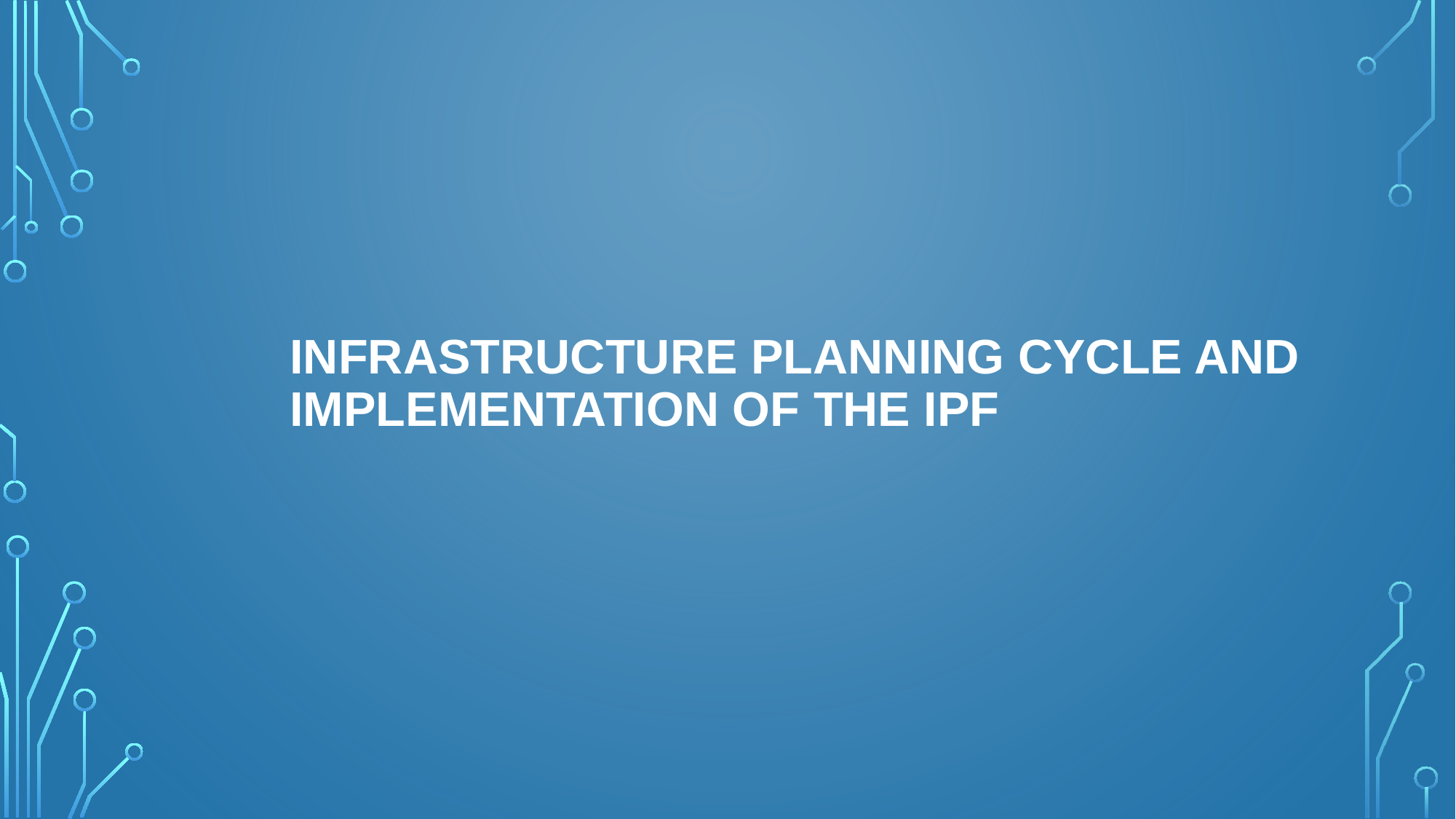

infrastructure planning cycle and implementation of the IPF